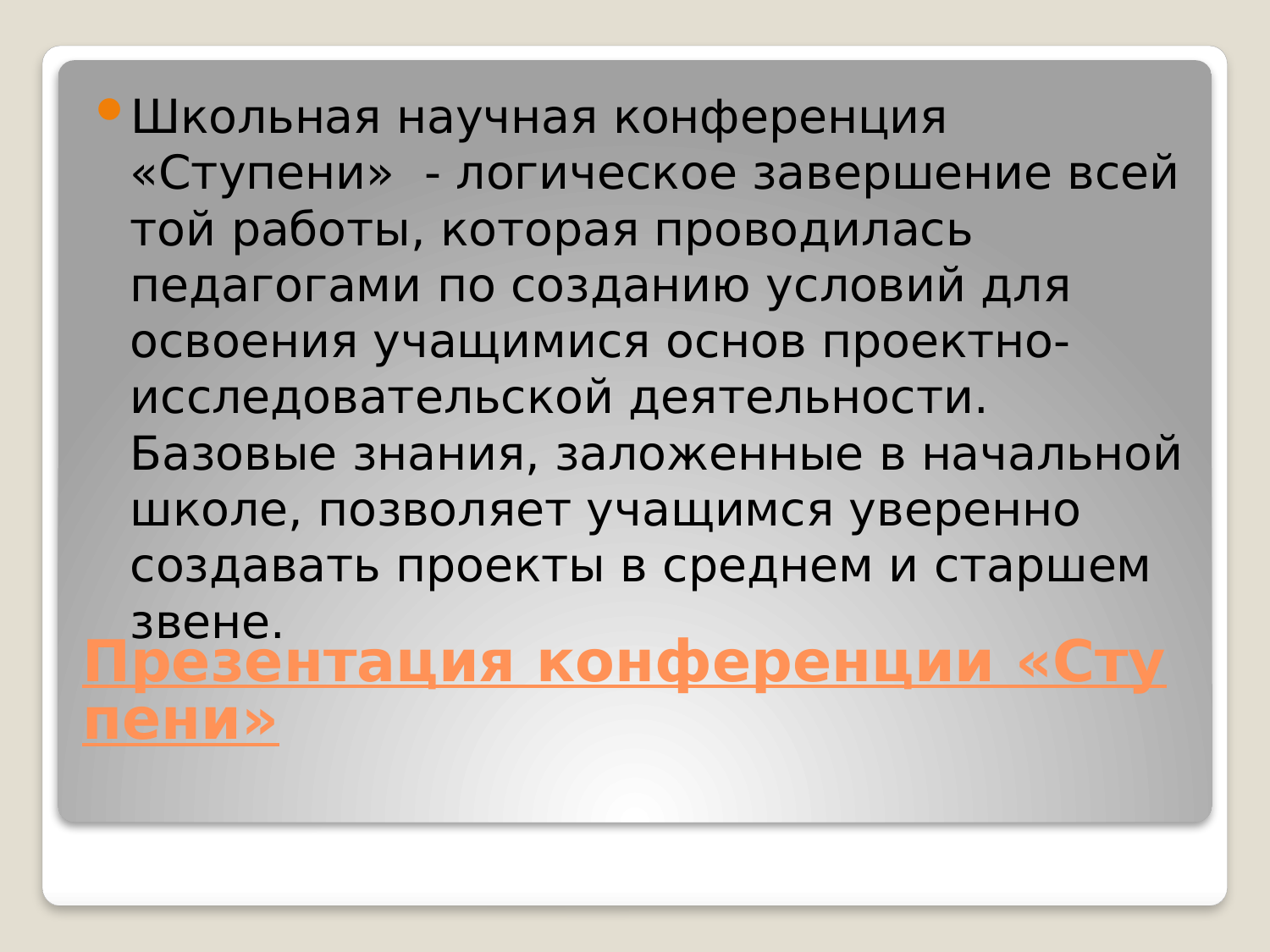

Школьная научная конференция «Ступени»  - логическое завершение всей той работы, которая проводилась педагогами по созданию условий для освоения учащимися основ проектно-исследовательской деятельности. Базовые знания, заложенные в начальной школе, позволяет учащимся уверенно создавать проекты в среднем и старшем звене.

# Презентация конференции «Ступени»